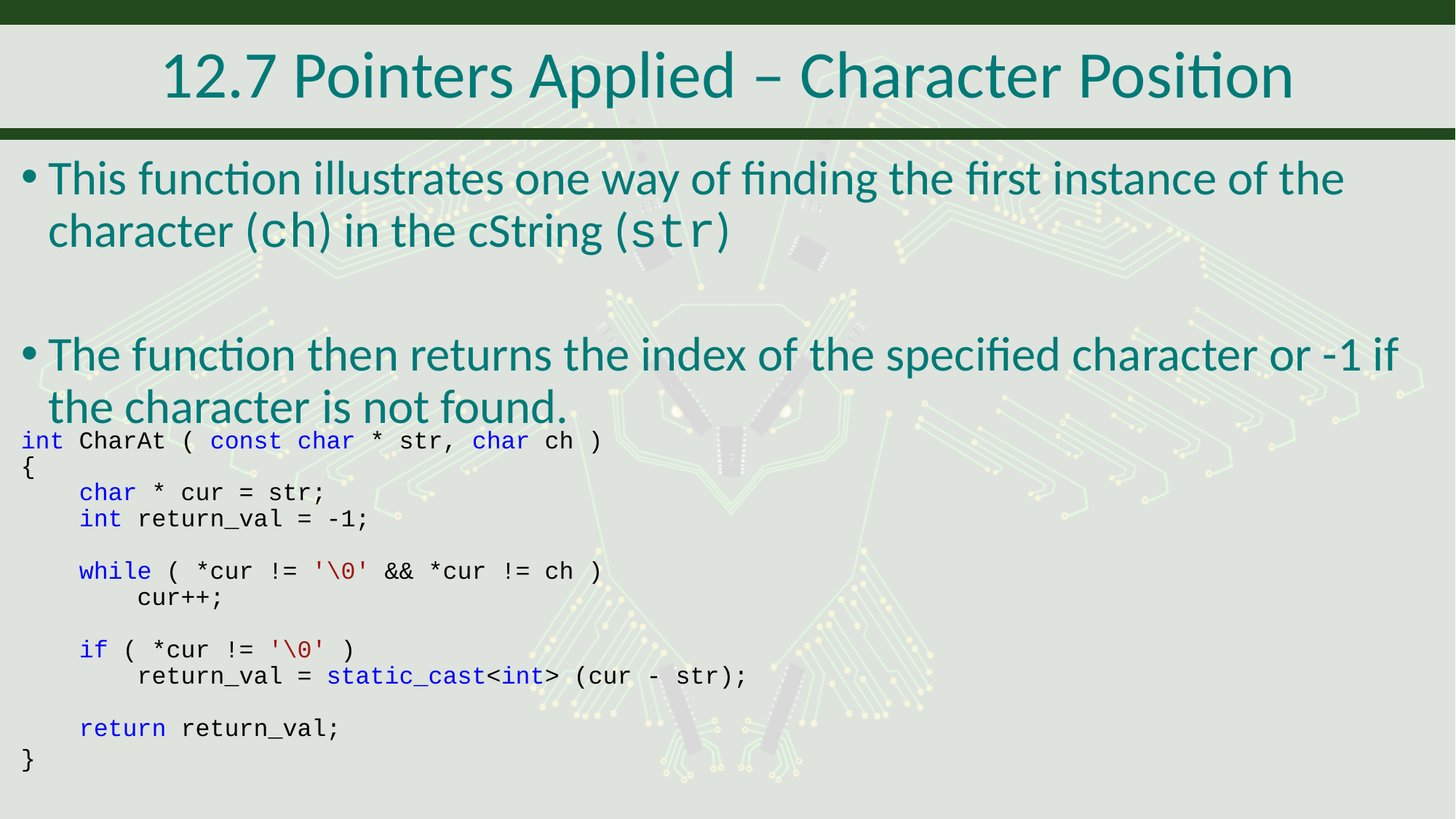

# 12.7 Pointers Applied – Character Position
This function illustrates one way of finding the first instance of the character (ch) in the cString (str)

The function then returns the index of the specified character or -1 if the character is not found.
int CharAt ( const char * str, char ch )
{
    char * cur = str;
    int return_val = -1;

    while ( *cur != '\0' && *cur != ch )
        cur++;

    if ( *cur != '\0' )
        return_val = static_cast<int> (cur - str);

    return return_val;
}